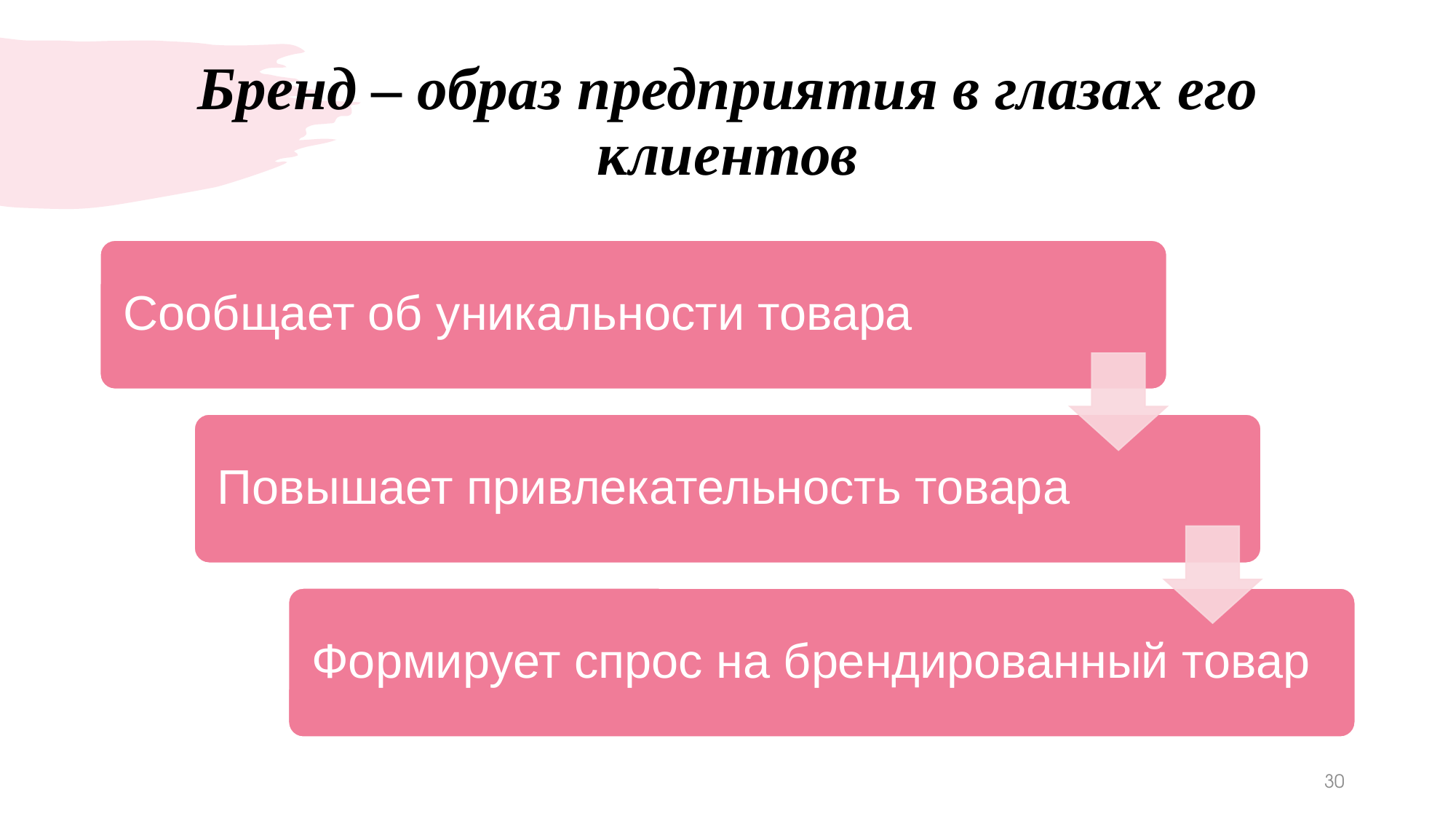

# Бренд – образ предприятия в глазах его клиентов
Сообщает об уникальности товара
Повышает привлекательность товара
Формирует спрос на брендированный товар

30